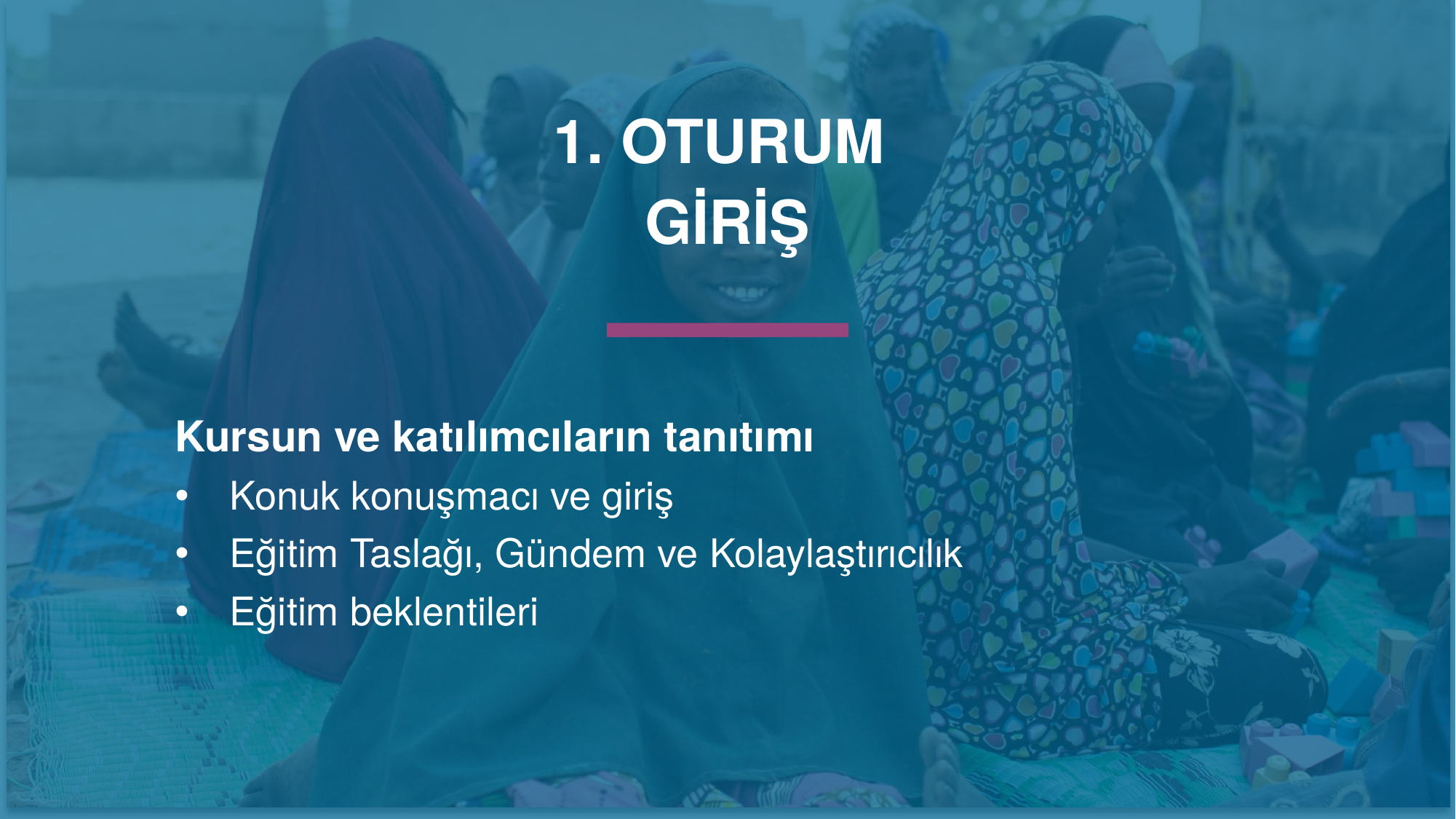

1. OTURUM
GİRİŞ
Kursun ve katılımcıların tanıtımı
Konuk konuşmacı ve giriş
Eğitim Taslağı, Gündem ve Kolaylaştırıcılık
Eğitim beklentileri